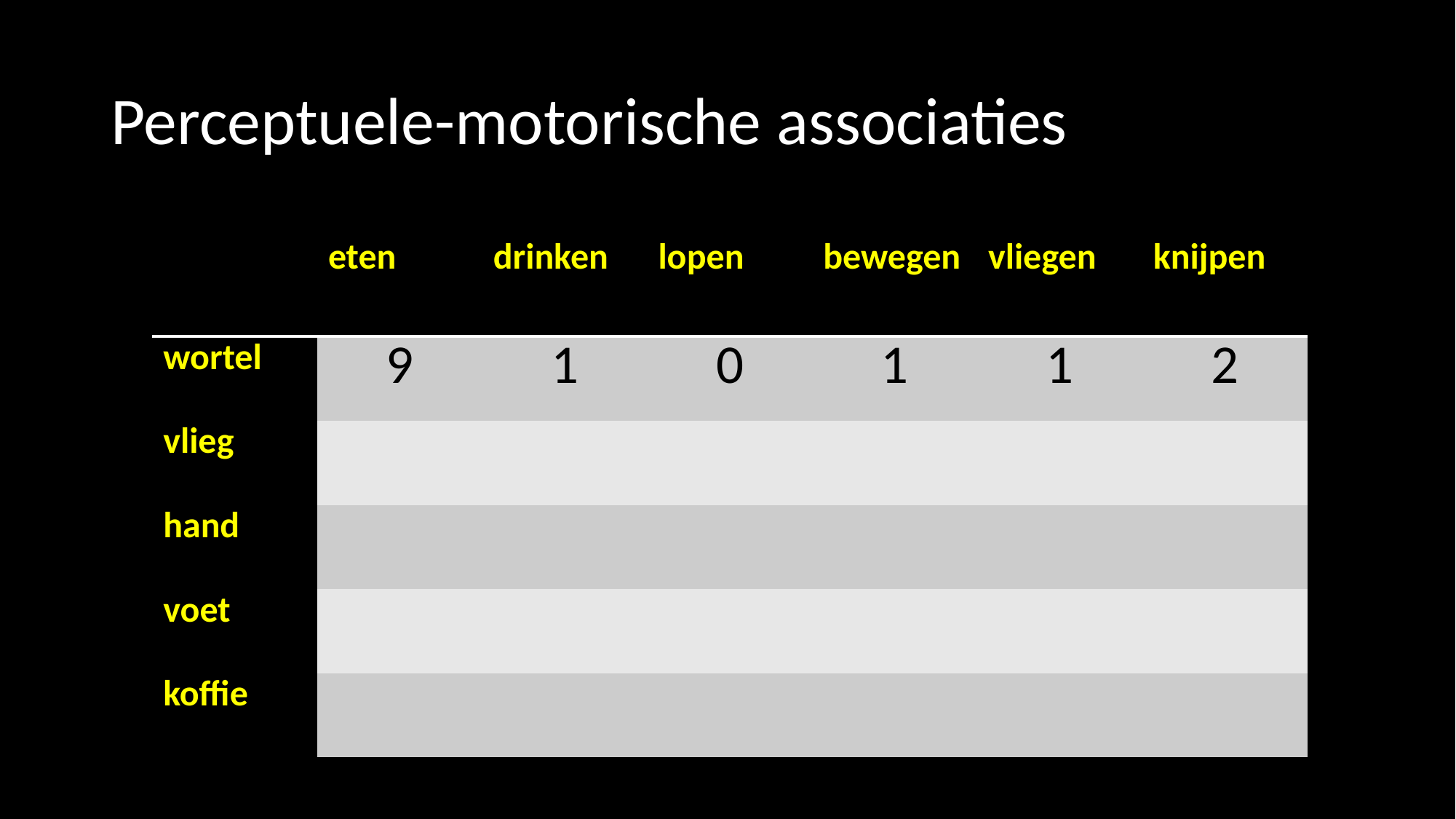

# Perceptuele-motorische associaties
|  | eten | drinken | lopen | bewegen | vliegen | knijpen |
| --- | --- | --- | --- | --- | --- | --- |
| wortel | 9 | 1 | 0 | 1 | 1 | 2 |
| vlieg | 2 | 0 | 0 | 7 | 9 | 2 |
| hand | 5 | 6 | 1 | 7 | 3 | 9 |
| voet | 1 | 1 | 8 | 8 | 4 | 3 |
| koffie | 4 | 8 | 2 | 3 | 0 | 0 |
|  | eten | drinken | lopen | bewegen | vliegen | knijpen |
| --- | --- | --- | --- | --- | --- | --- |
| wortel | 9 | 1 | 0 | 1 | 1 | 2 |
| vlieg |  |  |  |  |  |  |
| hand |  |  |  |  |  |  |
| voet |  |  |  |  |  |  |
| koffie |  |  |  |  |  |  |